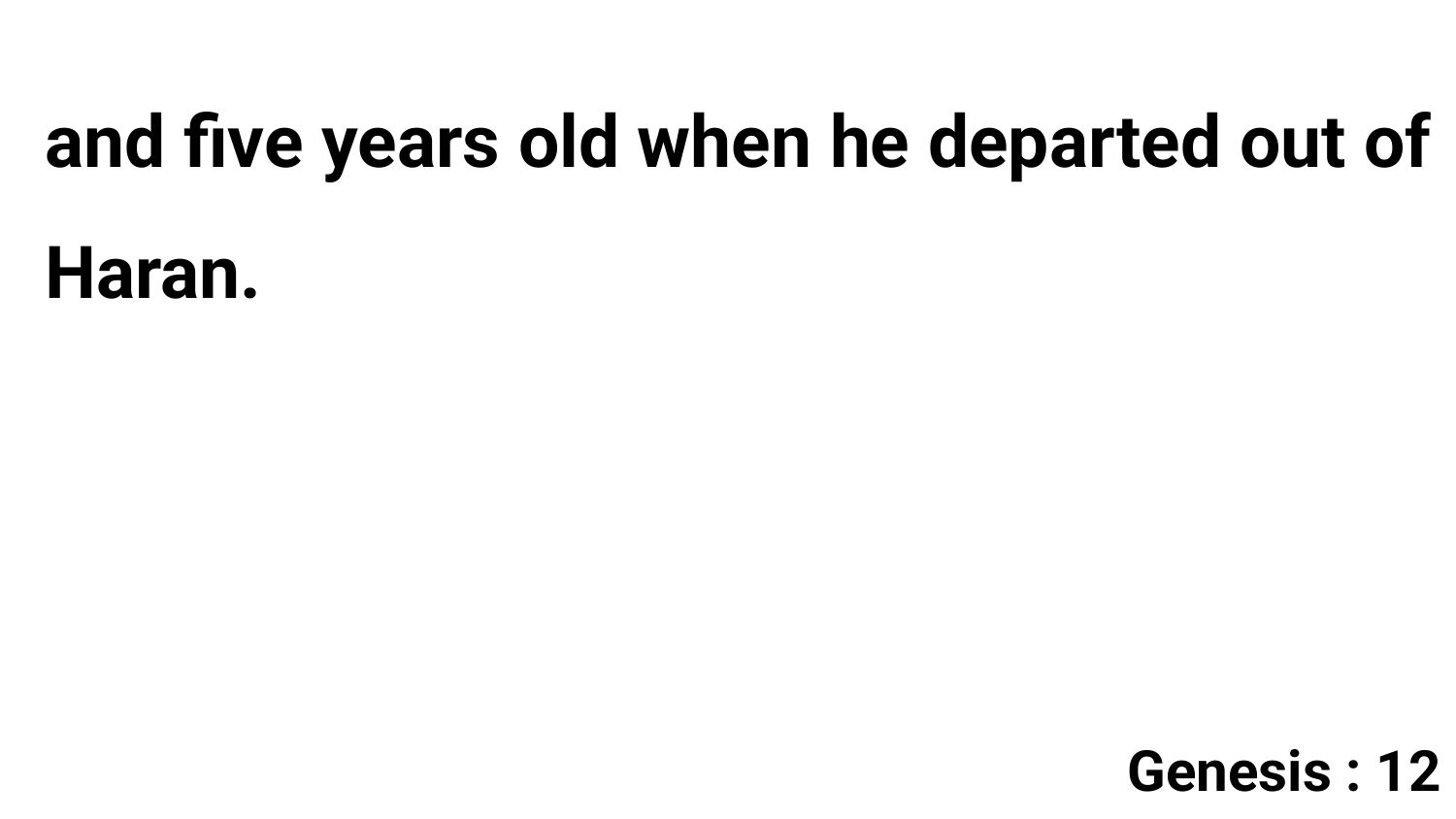

and five years old when he departed out of Haran.
Genesis : 12